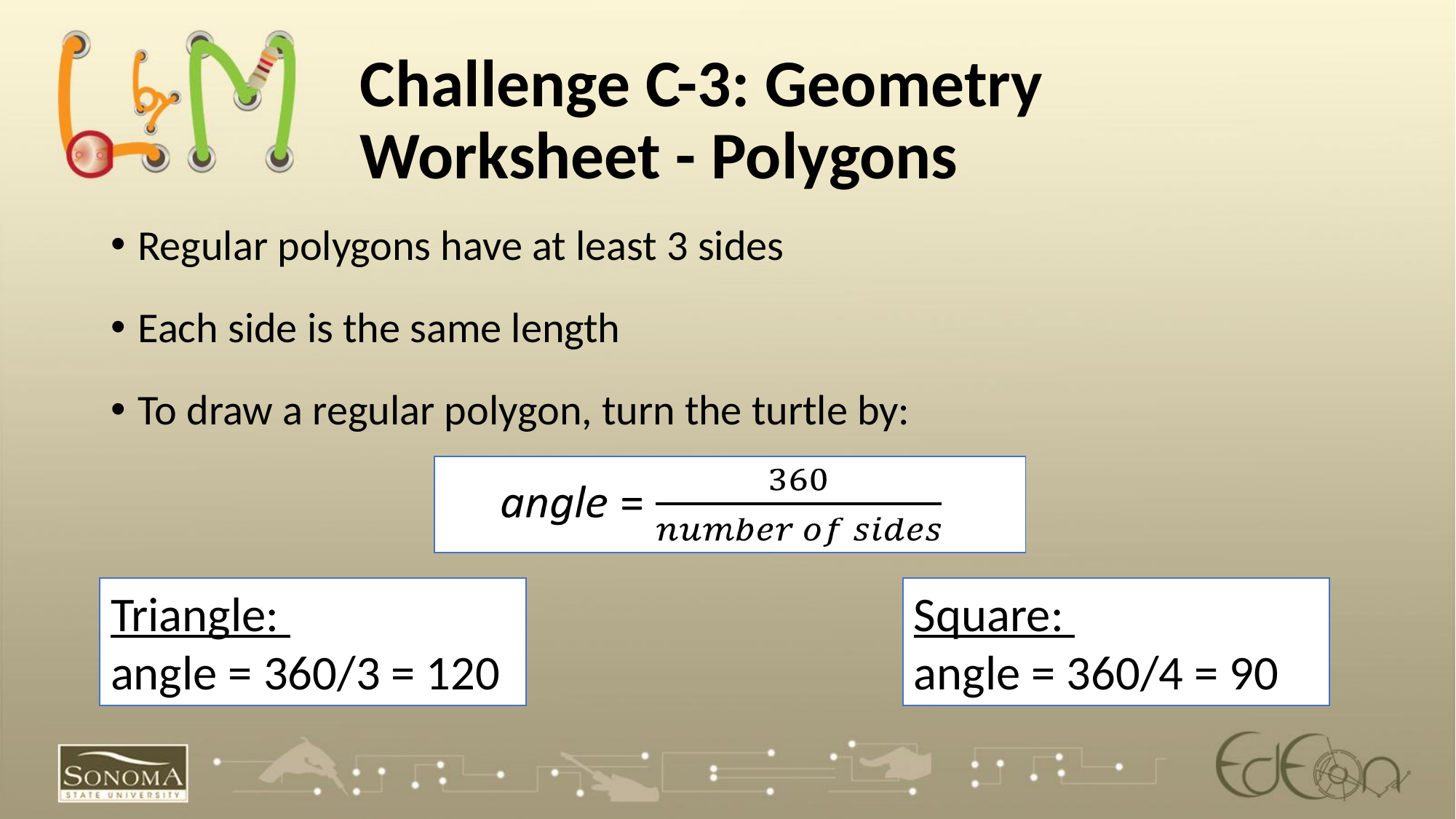

Challenge C-3: Geometry Worksheet - Polygons
Regular polygons have at least 3 sides
Each side is the same length
To draw a regular polygon, turn the turtle by:

Triangle:
angle = 360/3 = 120
Square:
angle = 360/4 = 90